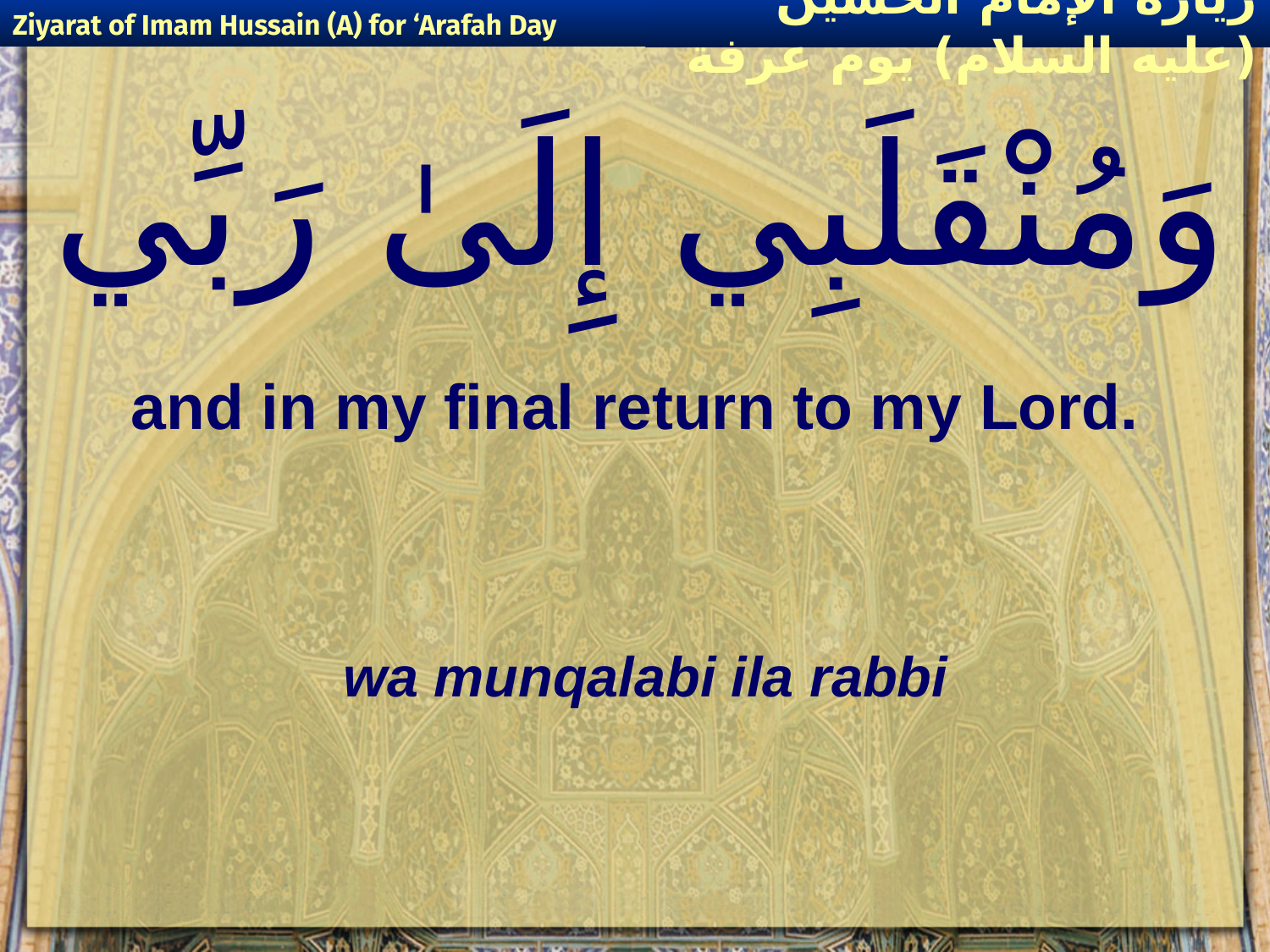

Ziyarat of Imam Hussain (A) for ‘Arafah Day
زيارة الإمام الحسين (عليه السلام) يوم عرفة
# وَمُنْقَلَبِي إِلَىٰ رَبِّي
and in my final return to my Lord.
wa munqalabi ila rabbi